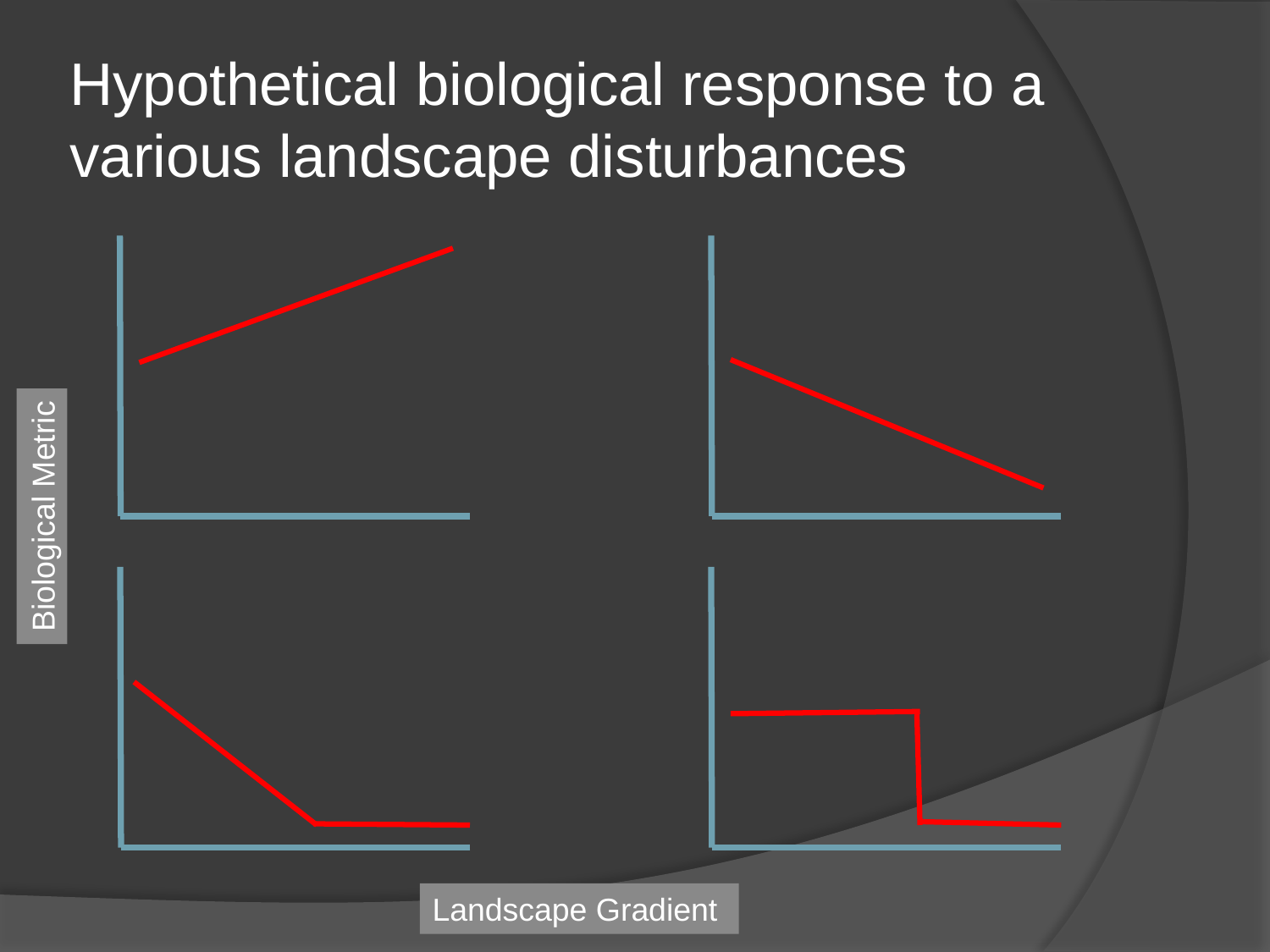

# Hypothetical biological response to a various landscape disturbances
Biological Metric
Landscape Gradient